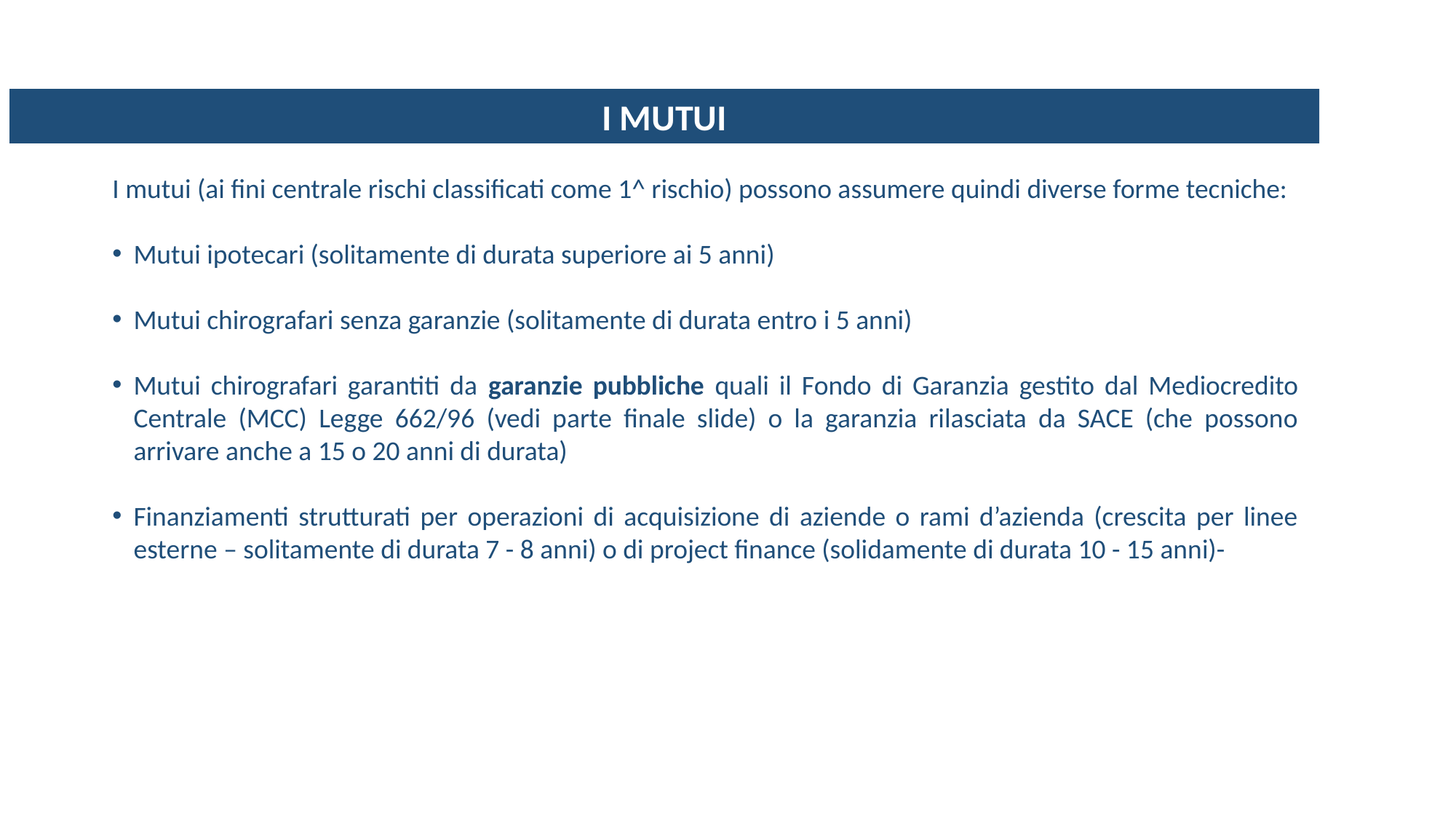

I MUTUI
I mutui (ai fini centrale rischi classificati come 1^ rischio) possono assumere quindi diverse forme tecniche:

Mutui ipotecari (solitamente di durata superiore ai 5 anni)

Mutui chirografari senza garanzie (solitamente di durata entro i 5 anni)

Mutui chirografari garantiti da garanzie pubbliche quali il Fondo di Garanzia gestito dal Mediocredito Centrale (MCC) Legge 662/96 (vedi parte finale slide) o la garanzia rilasciata da SACE (che possono arrivare anche a 15 o 20 anni di durata)

Finanziamenti strutturati per operazioni di acquisizione di aziende o rami d’azienda (crescita per linee esterne – solitamente di durata 7 - 8 anni) o di project finance (solidamente di durata 10 - 15 anni)-